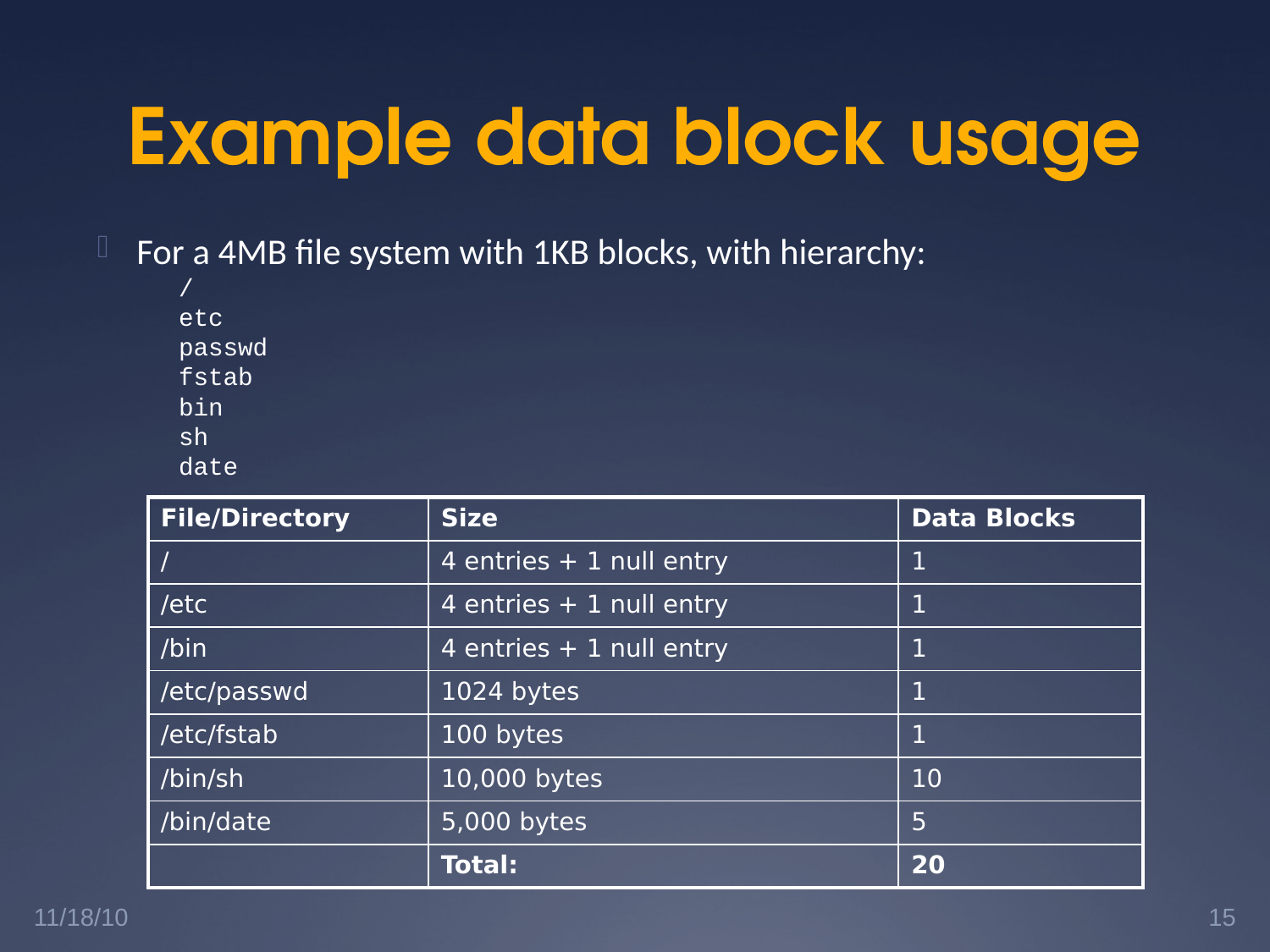

# Example data block usage
For a 4MB file system with 1KB blocks, with hierarchy:
	/
		etc
			passwd
			fstab
		bin
			sh
			date
| File/Directory | Size | Data Blocks |
| --- | --- | --- |
| / | 4 entries + 1 null entry | 1 |
| /etc | 4 entries + 1 null entry | 1 |
| /bin | 4 entries + 1 null entry | 1 |
| /etc/passwd | 1024 bytes | 1 |
| /etc/fstab | 100 bytes | 1 |
| /bin/sh | 10,000 bytes | 10 |
| /bin/date | 5,000 bytes | 5 |
|  | Total: | 20 |
11/18/10
15